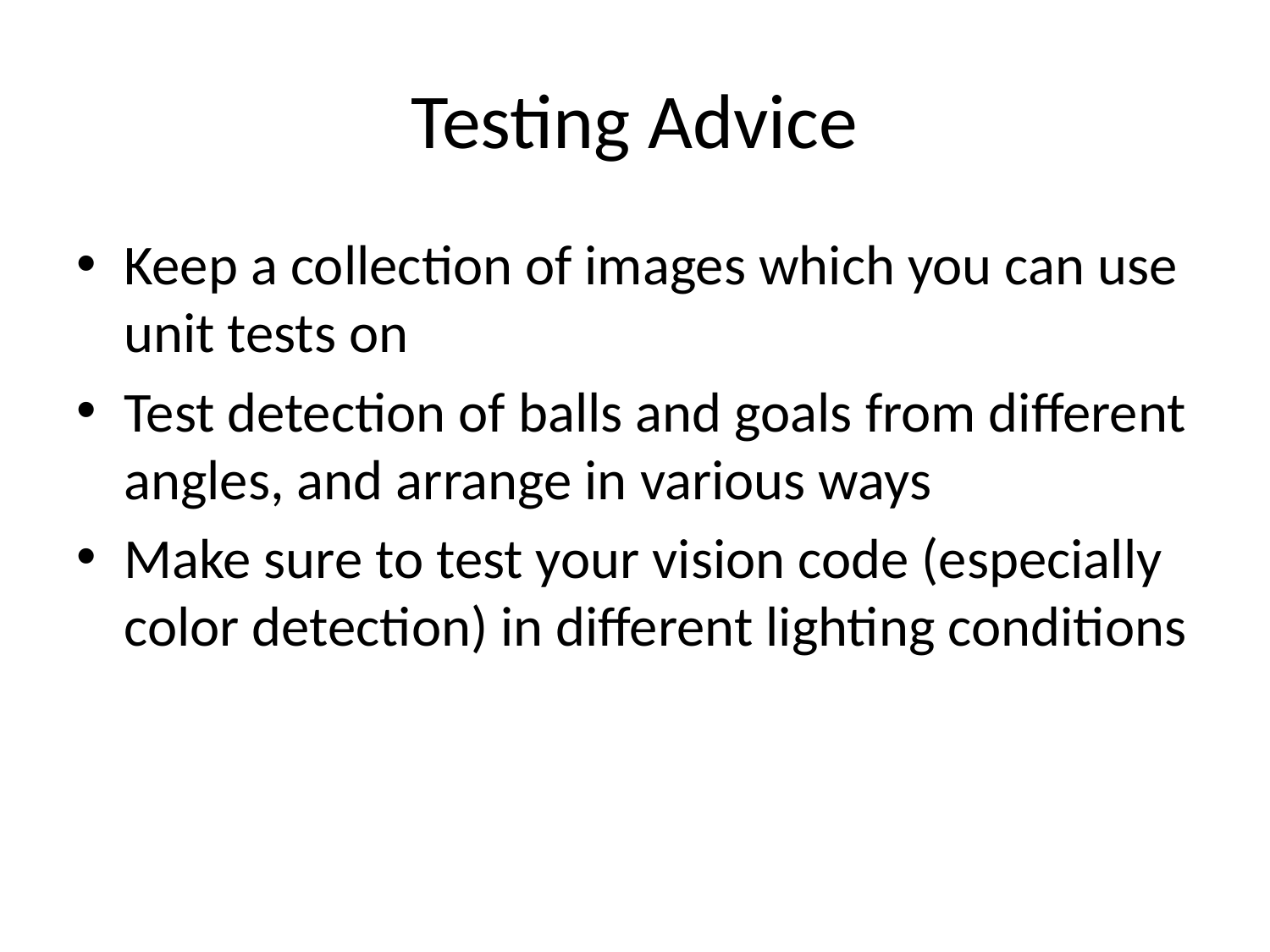

# Testing Advice
Keep a collection of images which you can use unit tests on
Test detection of balls and goals from different angles, and arrange in various ways
Make sure to test your vision code (especially color detection) in different lighting conditions